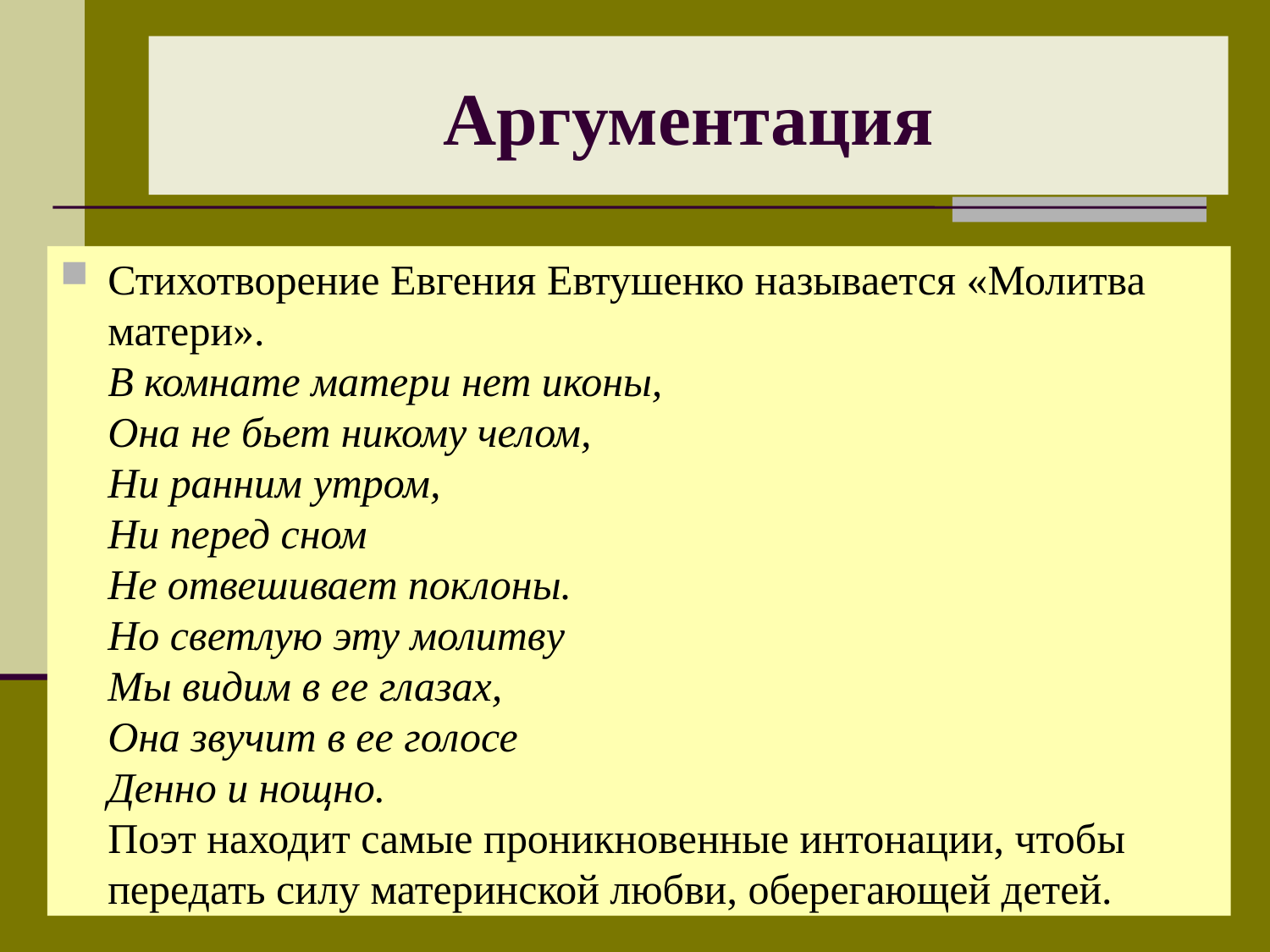

Аргументация
#
Стихотворение Евгения Евтушенко называется «Молитва матери».
В комнате матери нет иконы,
Она не бьет никому челом,
Ни ранним утром,
Ни перед сном
Не отвешивает поклоны.
Но светлую эту молитву
Мы видим в ее глазах,
Она звучит в ее голосе
Денно и нощно.
Поэт находит самые проникновенные интонации, чтобы передать силу материнской любви, оберегающей детей.